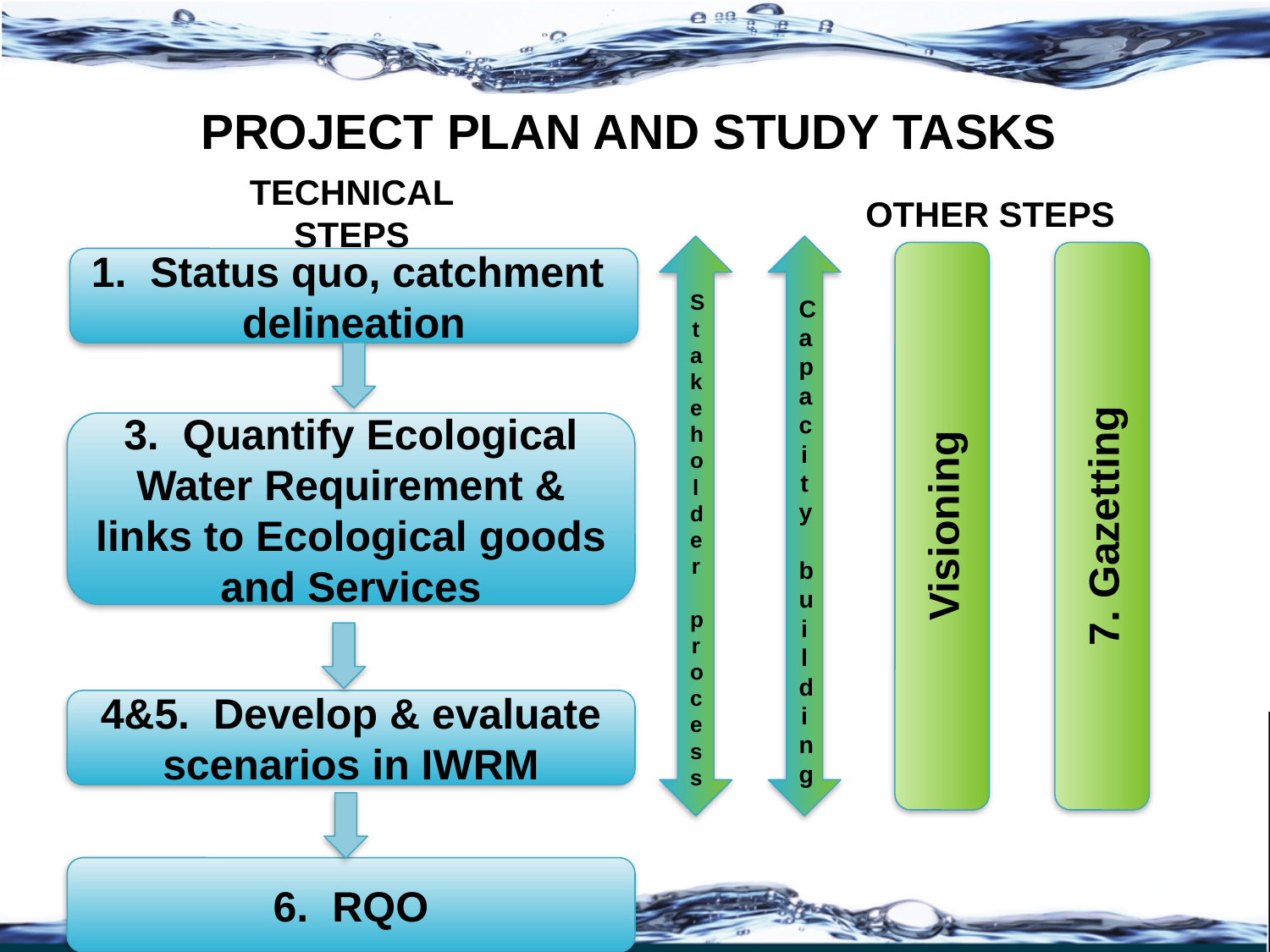

PROJECT PLAN AND STUDY TASKS
TECHNICAL STEPS
OTHER STEPS
 Stakeholder
  process
 Capacity building
1.  Status quo, catchment  delineation

3.  Quantify Ecological Water Requirement & links to Ecological goods and Services
Visioning
7. Gazetting

4&5.  Develop & evaluate scenarios in IWRM

6.  RQO